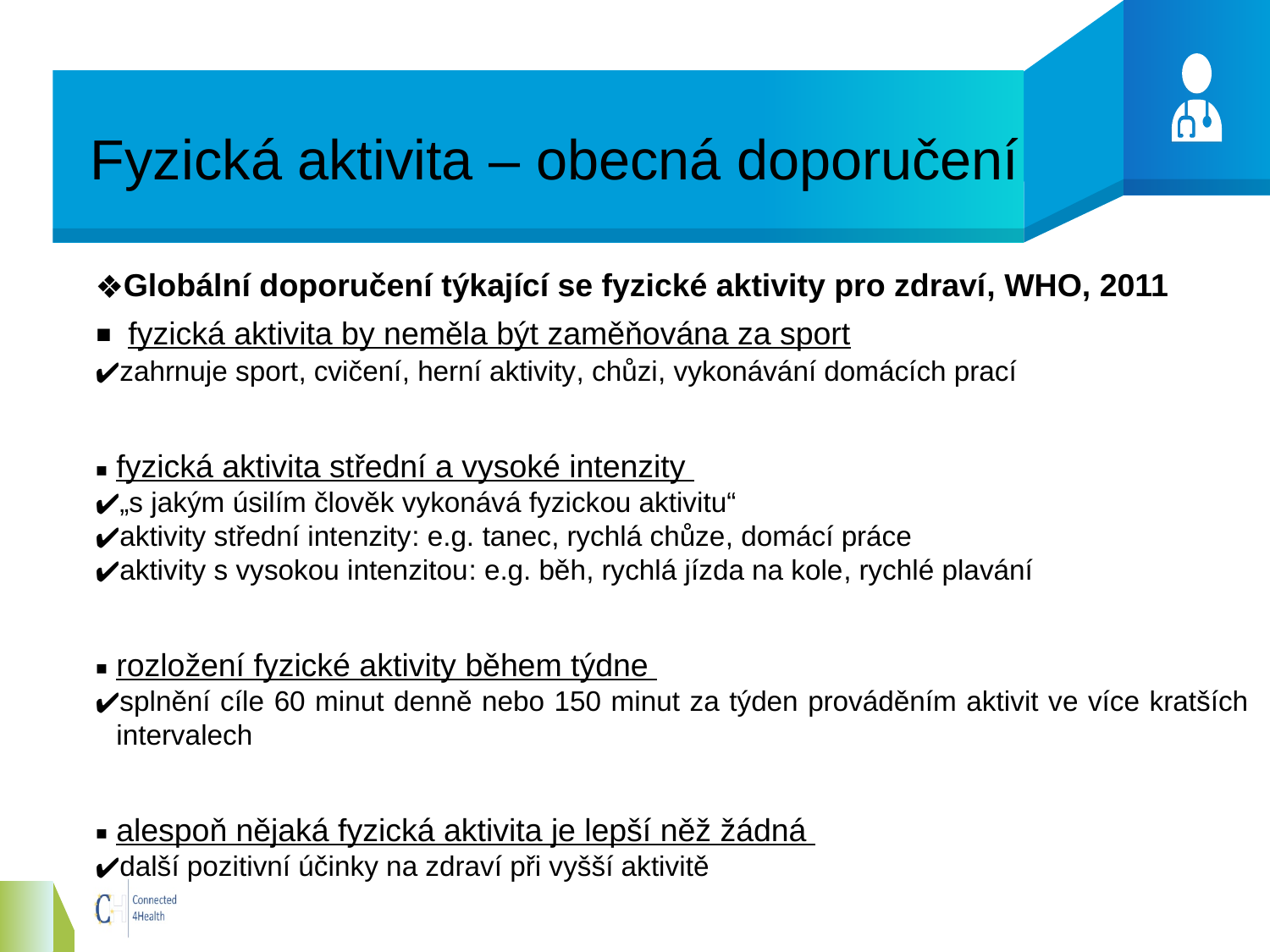

# Fyzická aktivita – obecná doporučení
Globální doporučení týkající se fyzické aktivity pro zdraví, WHO, 2011
 fyzická aktivita by neměla být zaměňována za sport
zahrnuje sport, cvičení, herní aktivity, chůzi, vykonávání domácích prací

fyzická aktivita střední a vysoké intenzity
„s jakým úsilím člověk vykonává fyzickou aktivitu“
aktivity střední intenzity: e.g. tanec, rychlá chůze, domácí práce
aktivity s vysokou intenzitou: e.g. běh, rychlá jízda na kole, rychlé plavání

rozložení fyzické aktivity během týdne
splnění cíle 60 minut denně nebo 150 minut za týden prováděním aktivit ve více kratších intervalech

alespoň nějaká fyzická aktivita je lepší něž žádná
další pozitivní účinky na zdraví při vyšší aktivitě